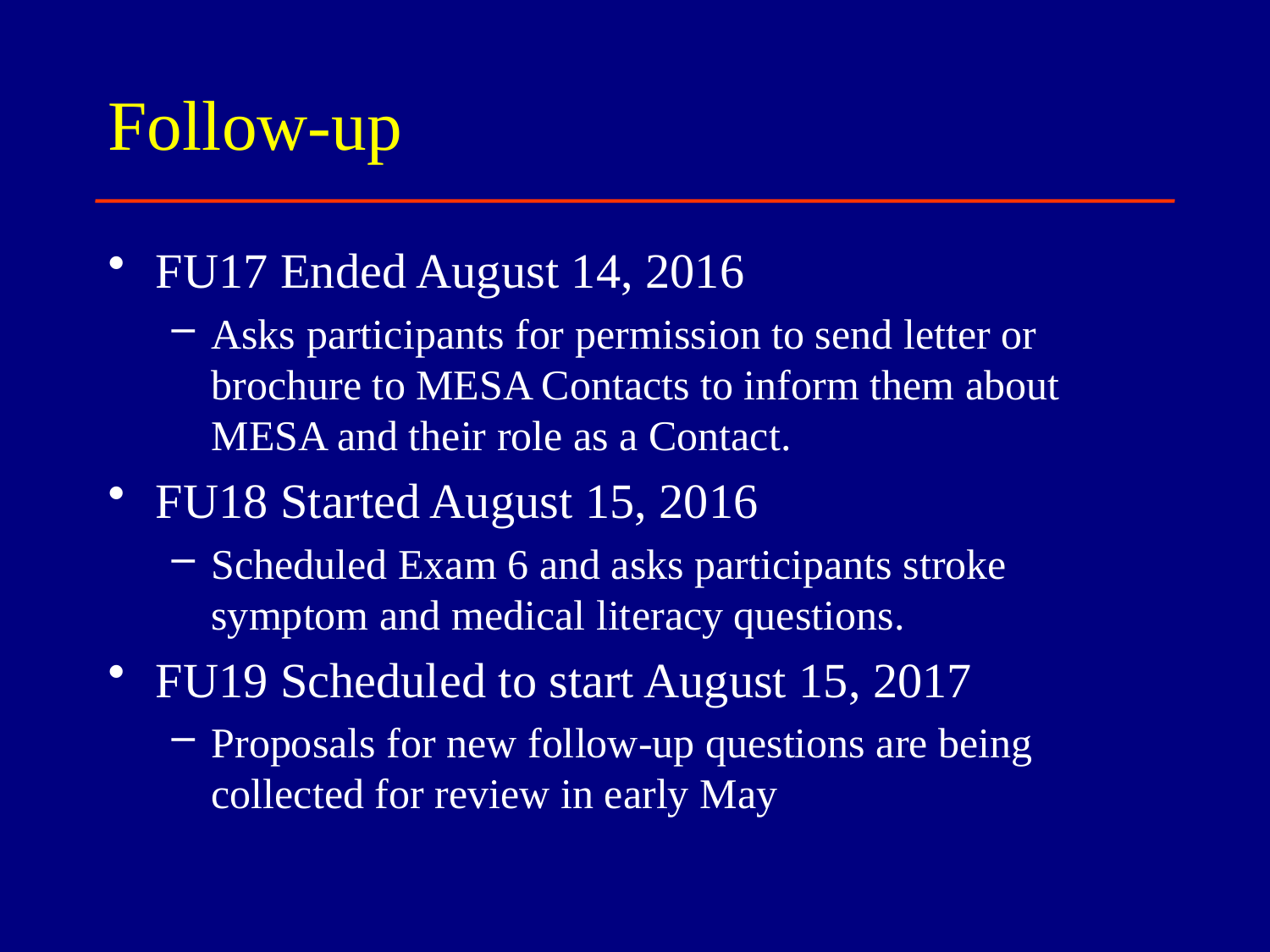

# Follow-up
FU17 Ended August 14, 2016
Asks participants for permission to send letter or brochure to MESA Contacts to inform them about MESA and their role as a Contact.
FU18 Started August 15, 2016
Scheduled Exam 6 and asks participants stroke symptom and medical literacy questions.
FU19 Scheduled to start August 15, 2017
Proposals for new follow-up questions are being collected for review in early May